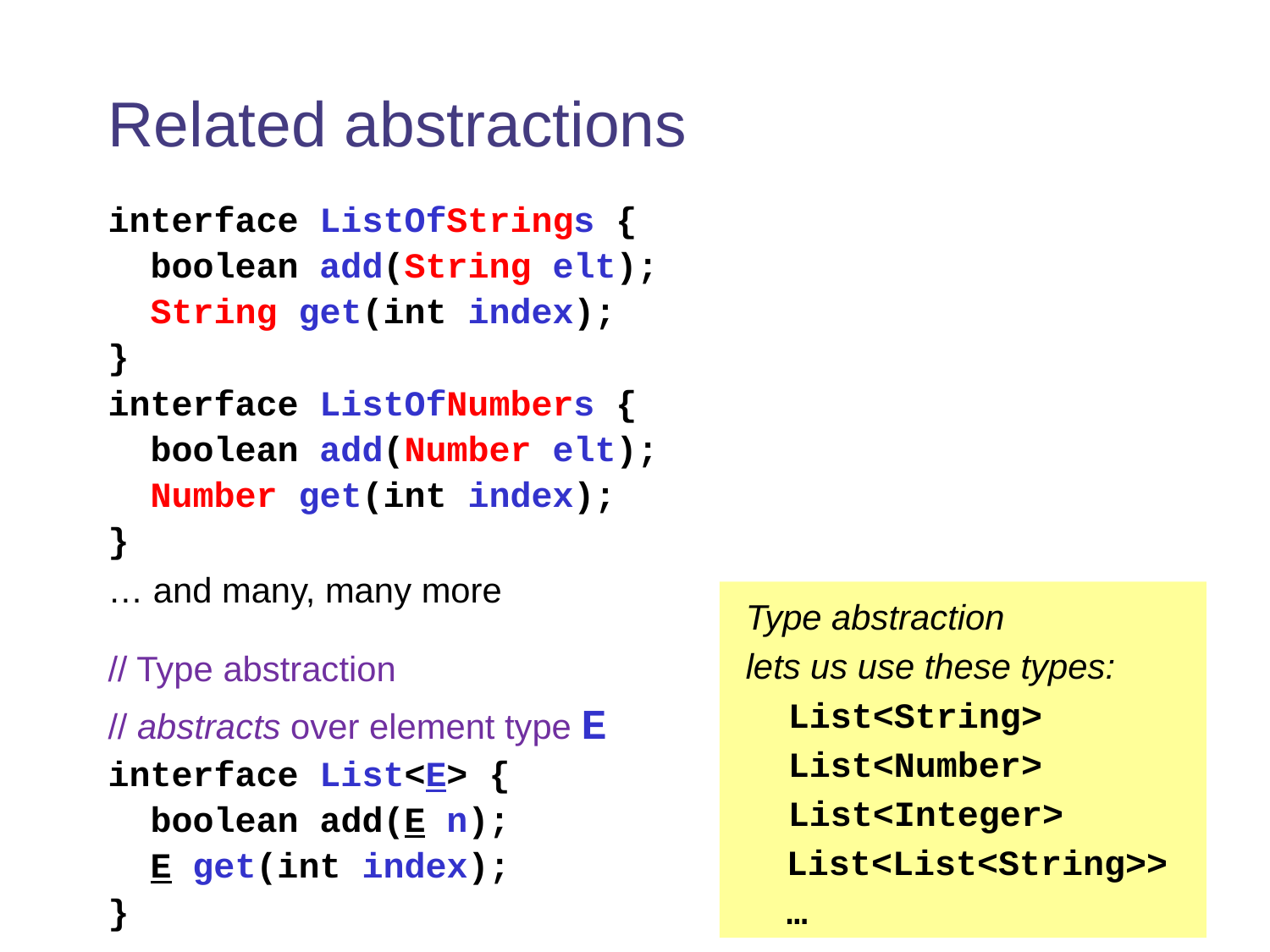

# Related abstractions
interface ListOfStrings {
  boolean add(String elt);
  String get(int index);
}
interface ListOfNumbers {
  boolean add(Number elt);
  Number get(int index);
}
… and many, many more

// Type abstraction
// abstracts over element type E
interface List<E> {
  boolean add(E n);
  E get(int index);
}
Type abstraction
lets us use these types:
  List<String>
  List<Number>
  List<Integer> List<List<String>>  …